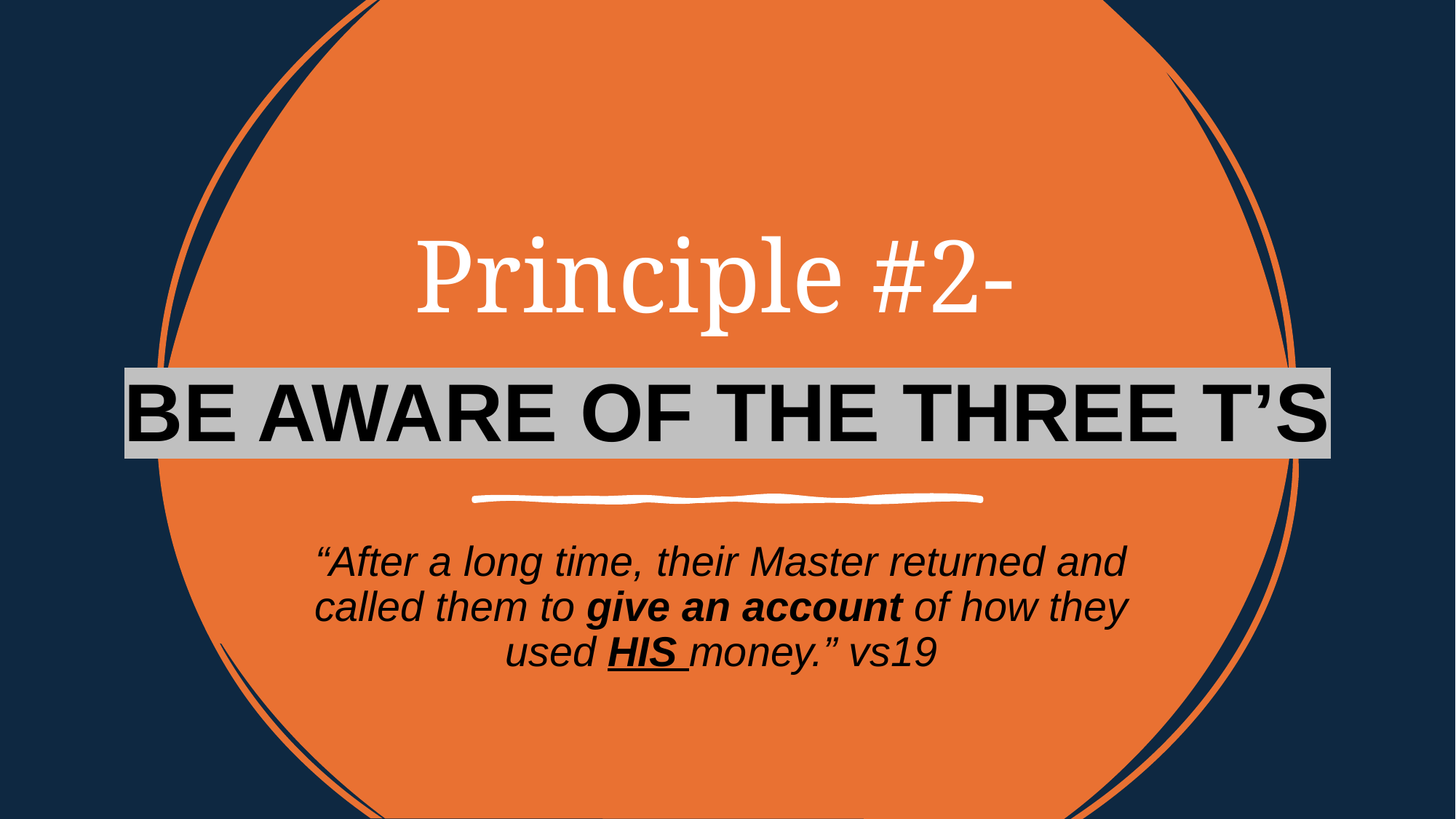

# Principle #2-
BE AWARE OF THE THREE T’S

“After a long time, their Master returned and called them to give an account of how they used HIS money.” vs19